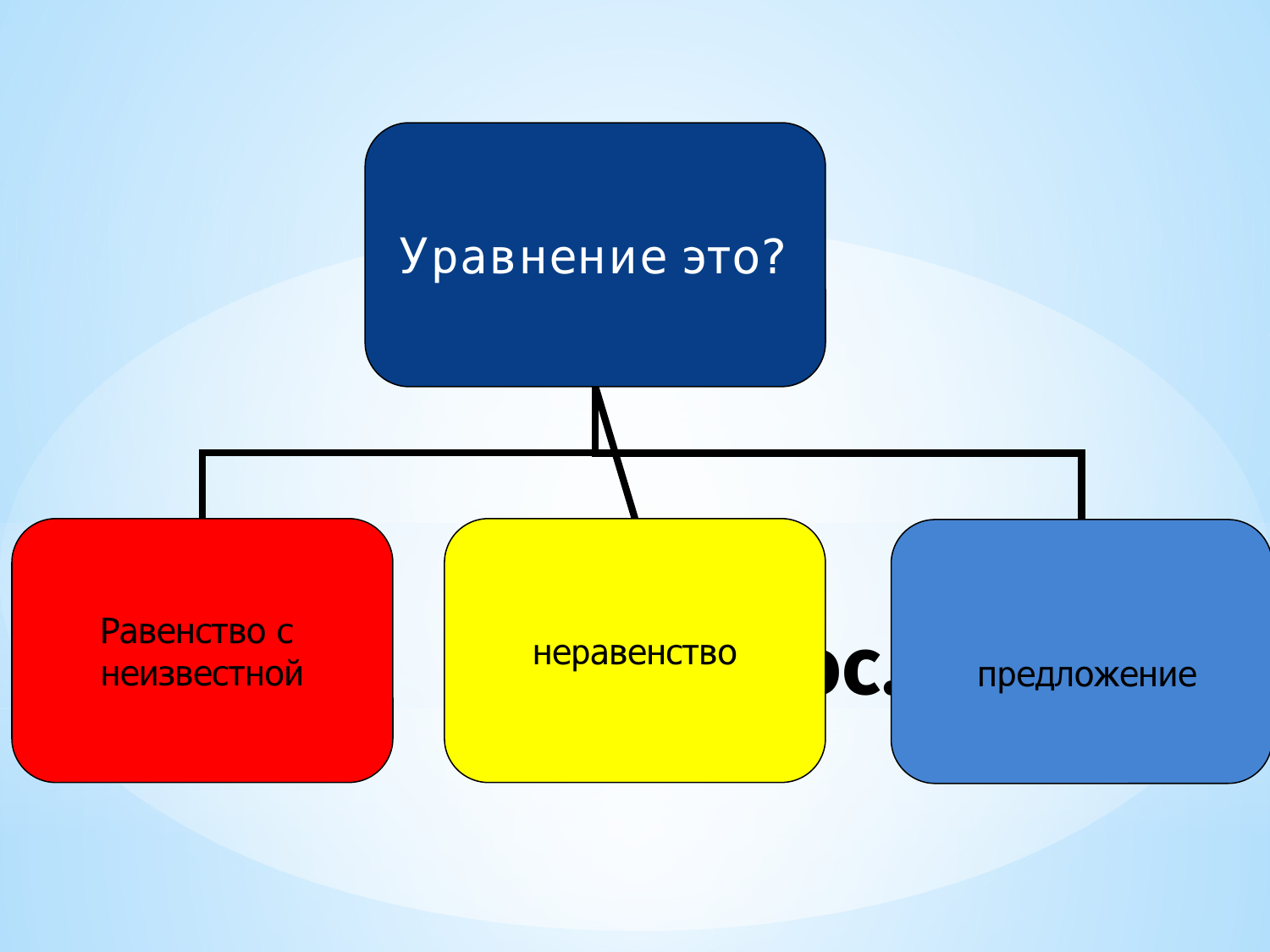

Уравнение это?
Равенство с
неизвестной
неравенство

 предложение
# 1 вопрос.